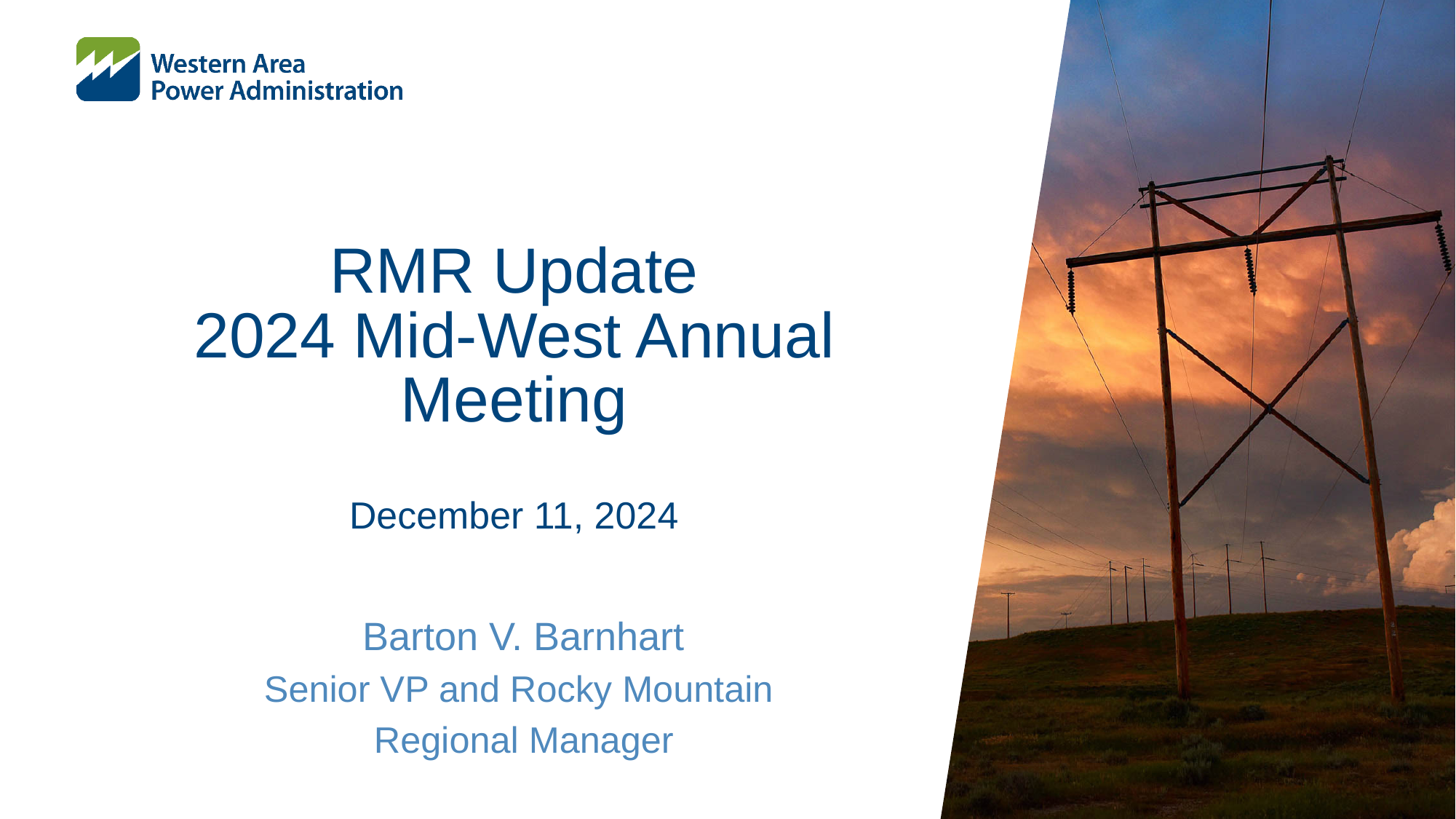

# RMR Update 2024 Mid-West Annual Meeting December 11, 2024
Barton V. Barnhart
Senior VP and Rocky Mountain
Regional Manager